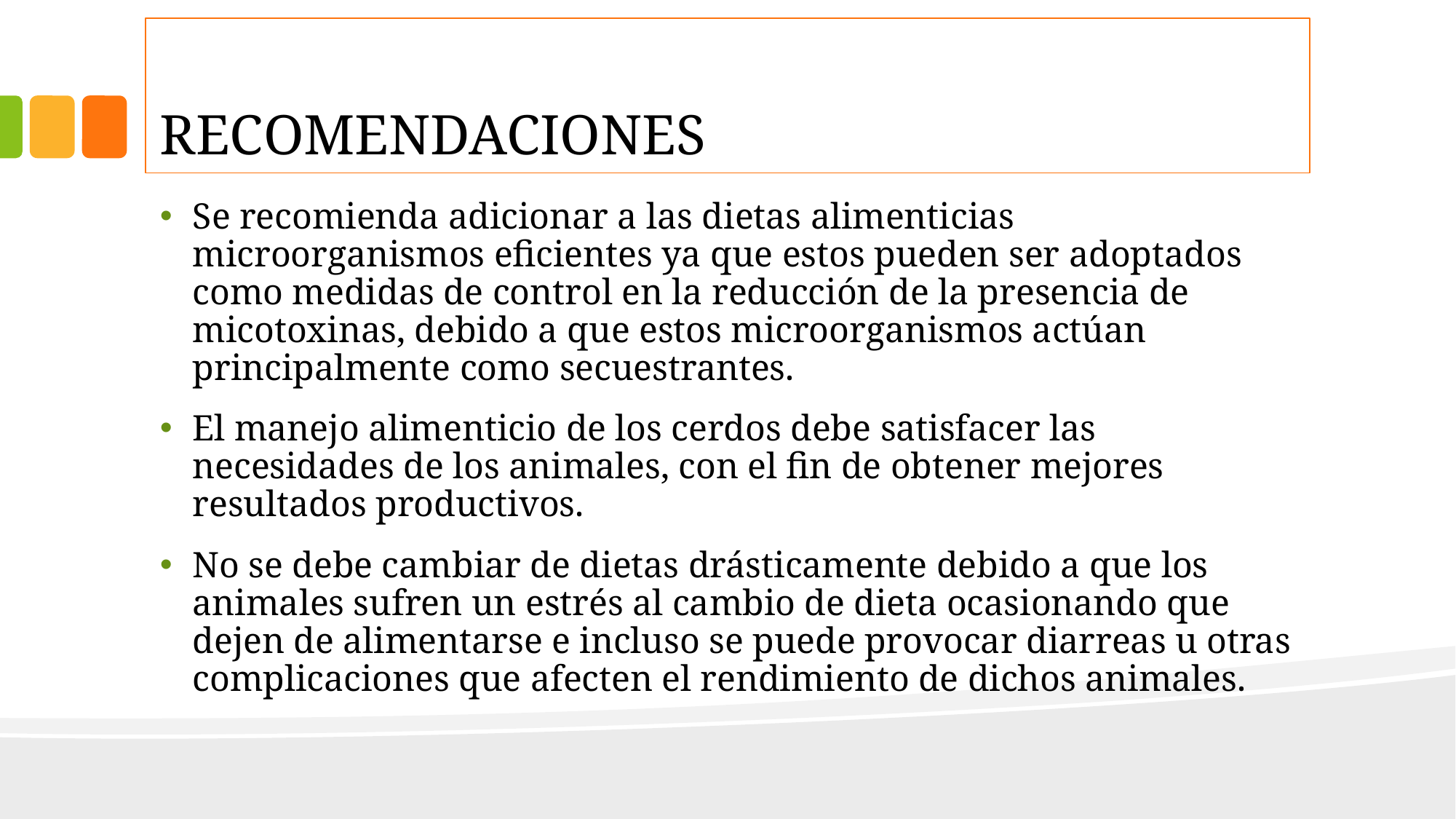

# RECOMENDACIONES
Se recomienda adicionar a las dietas alimenticias microorganismos eficientes ya que estos pueden ser adoptados como medidas de control en la reducción de la presencia de micotoxinas, debido a que estos microorganismos actúan principalmente como secuestrantes.
El manejo alimenticio de los cerdos debe satisfacer las necesidades de los animales, con el fin de obtener mejores resultados productivos.
No se debe cambiar de dietas drásticamente debido a que los animales sufren un estrés al cambio de dieta ocasionando que dejen de alimentarse e incluso se puede provocar diarreas u otras complicaciones que afecten el rendimiento de dichos animales.